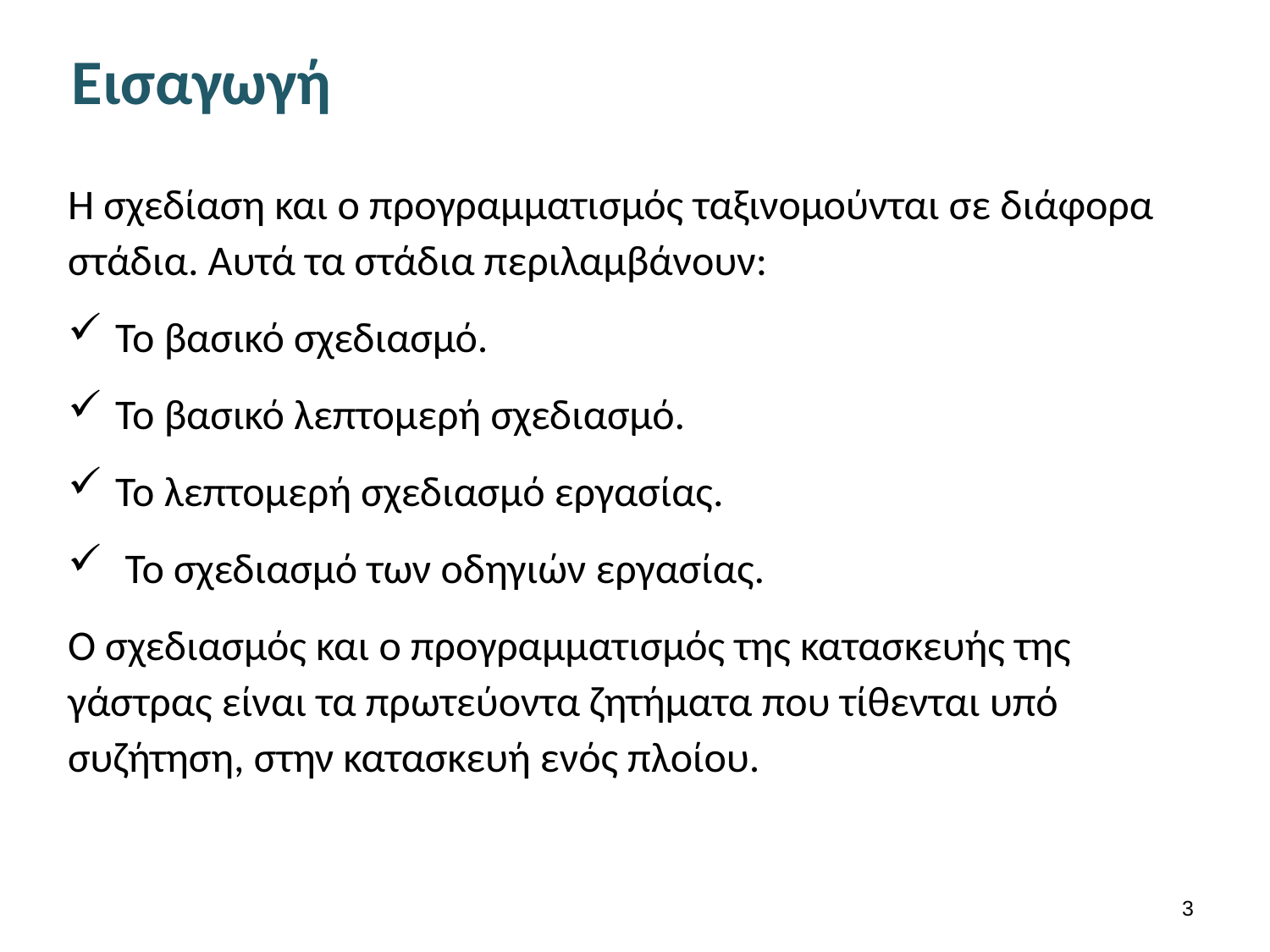

# Εισαγωγή
Η σχεδίαση και ο προγραμματισμός ταξινομούνται σε διάφορα στάδια. Αυτά τα στάδια περιλαμβάνουν:
Το βασικό σχεδιασμό.
Το βασικό λεπτομερή σχεδιασμό.
Το λεπτομερή σχεδιασμό εργασίας.
 Το σχεδιασμό των οδηγιών εργασίας.
Ο σχεδιασμός και ο προγραμματισμός της κατασκευής της γάστρας είναι τα πρωτεύοντα ζητήματα που τίθενται υπό συζήτηση, στην κατασκευή ενός πλοίου.
3